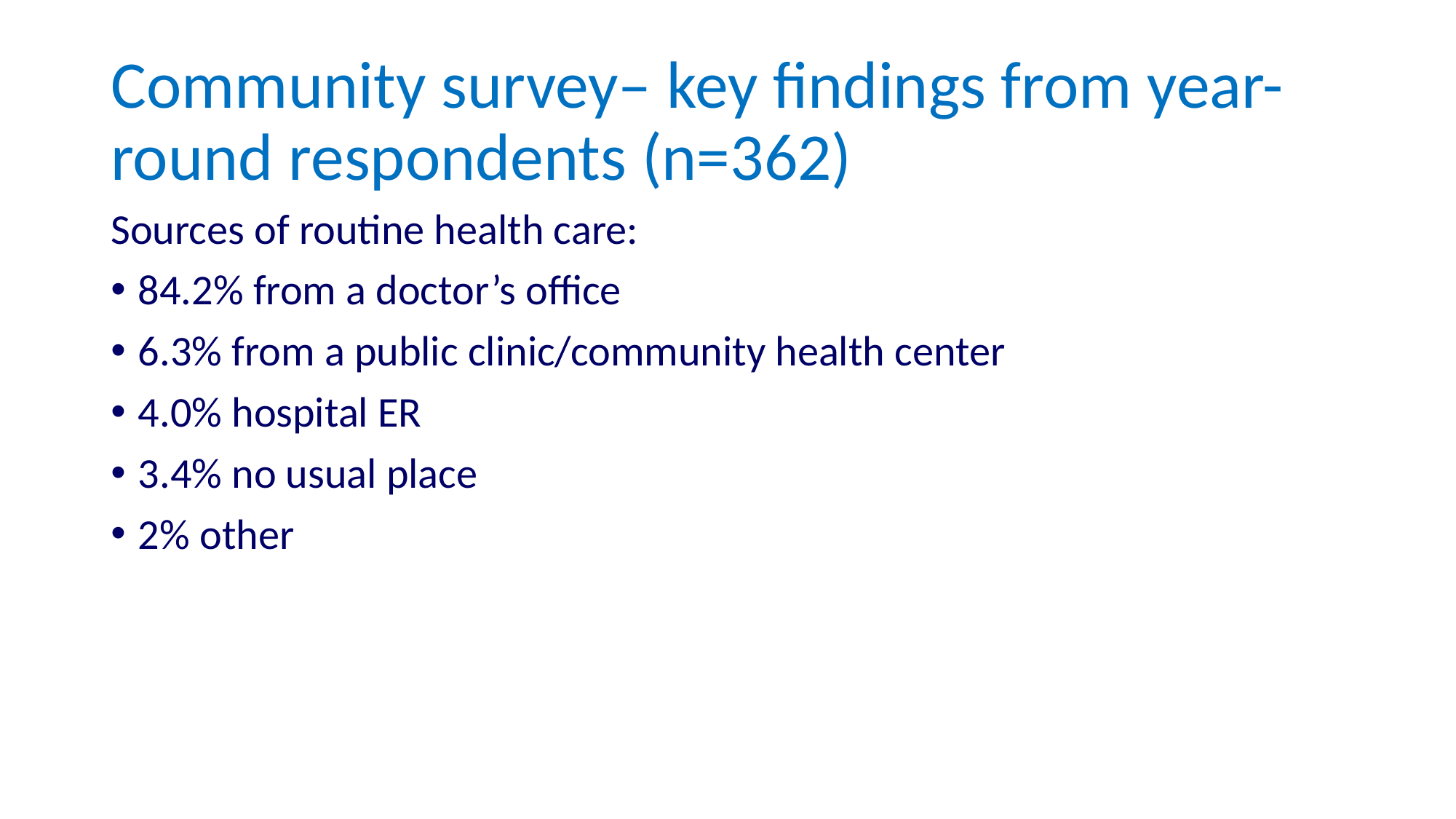

# Community survey– key findings from year-round respondents (n=362)
Sources of routine health care:
84.2% from a doctor’s office
6.3% from a public clinic/community health center
4.0% hospital ER
3.4% no usual place
2% other